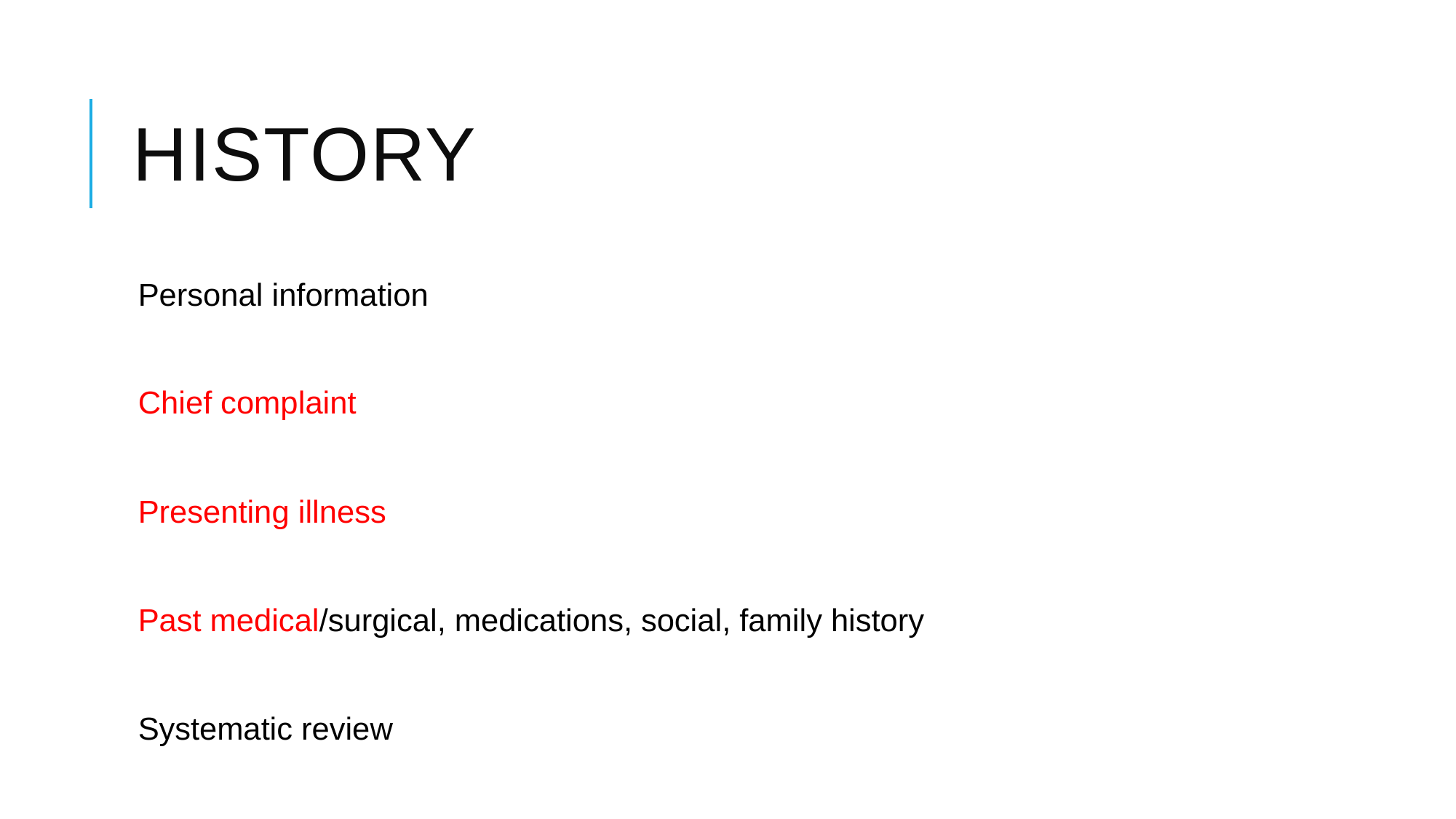

# History
Personal information

Chief complaint

Presenting illness

Past medical/surgical, medications, social, family history

Systematic review